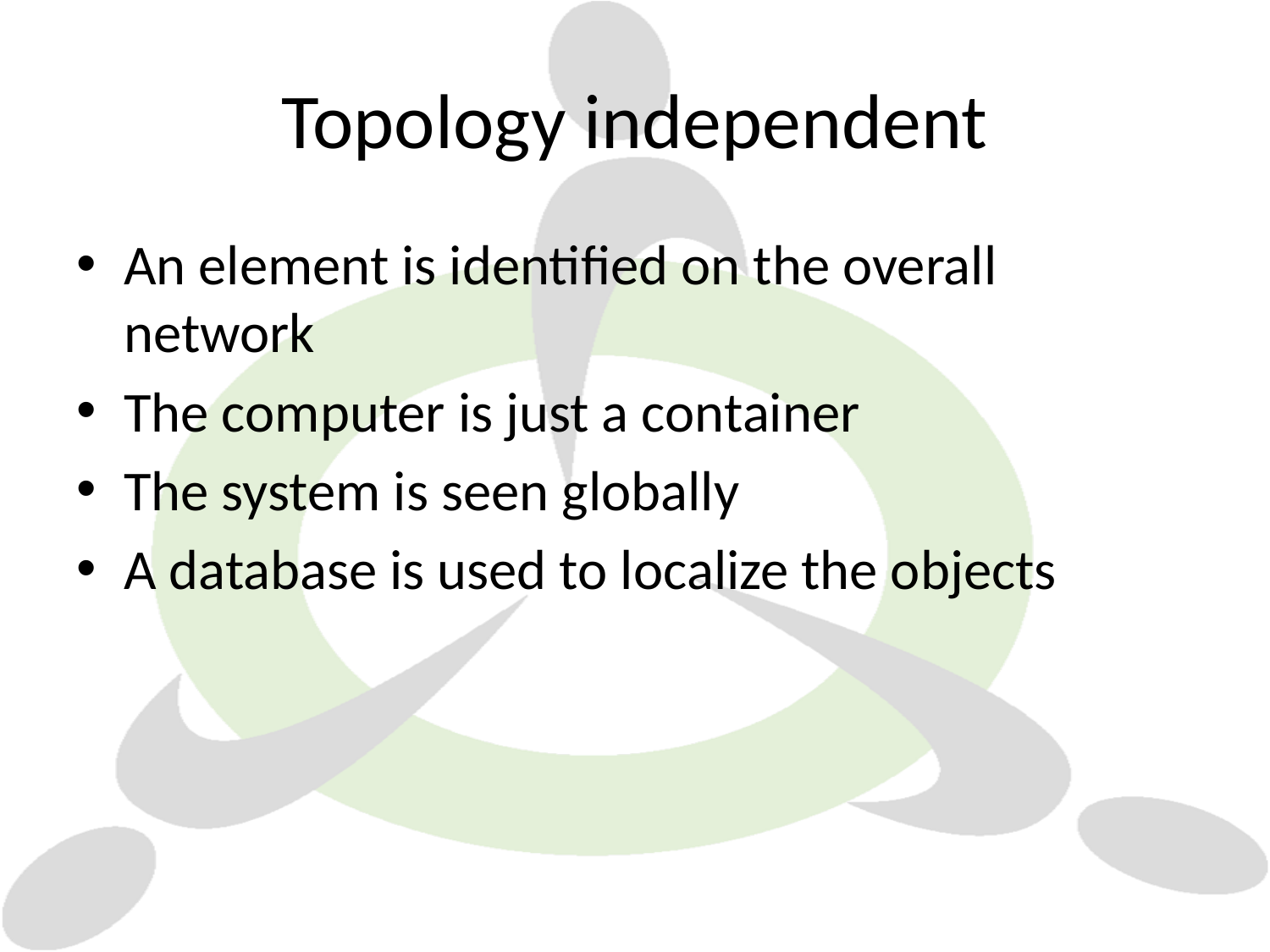

# Topology independent
An element is identified on the overall network
The computer is just a container
The system is seen globally
A database is used to localize the objects